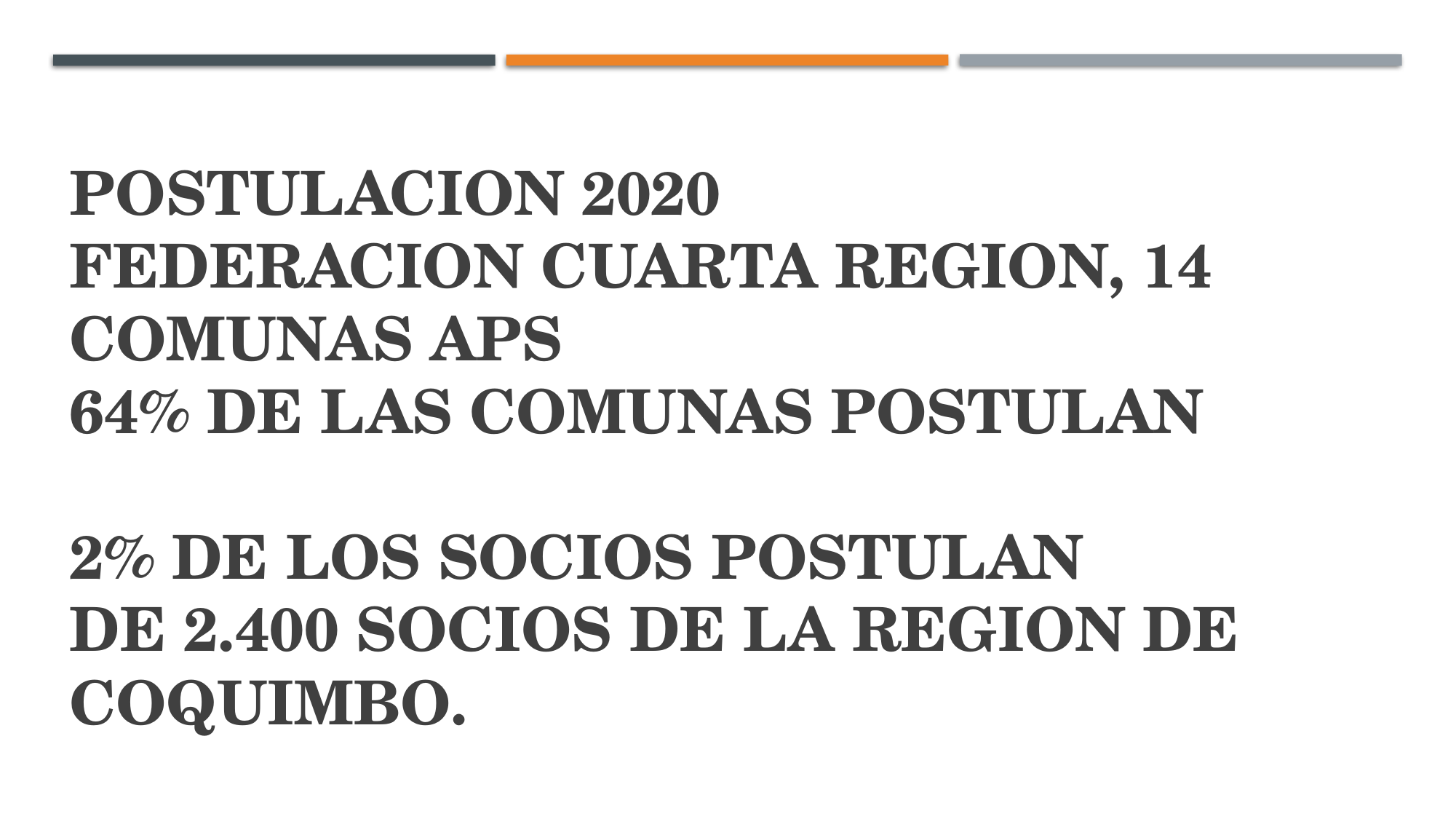

# POSTULACION 2020 FEDERACION CUARTA REGION, 14 COMUNAS APS 64% DE LAS COMUNAS POSTULAN 2% DE LOS SOCIOS POSTULAN DE 2.400 SOCIOS DE LA REGION DE COQUIMBO.